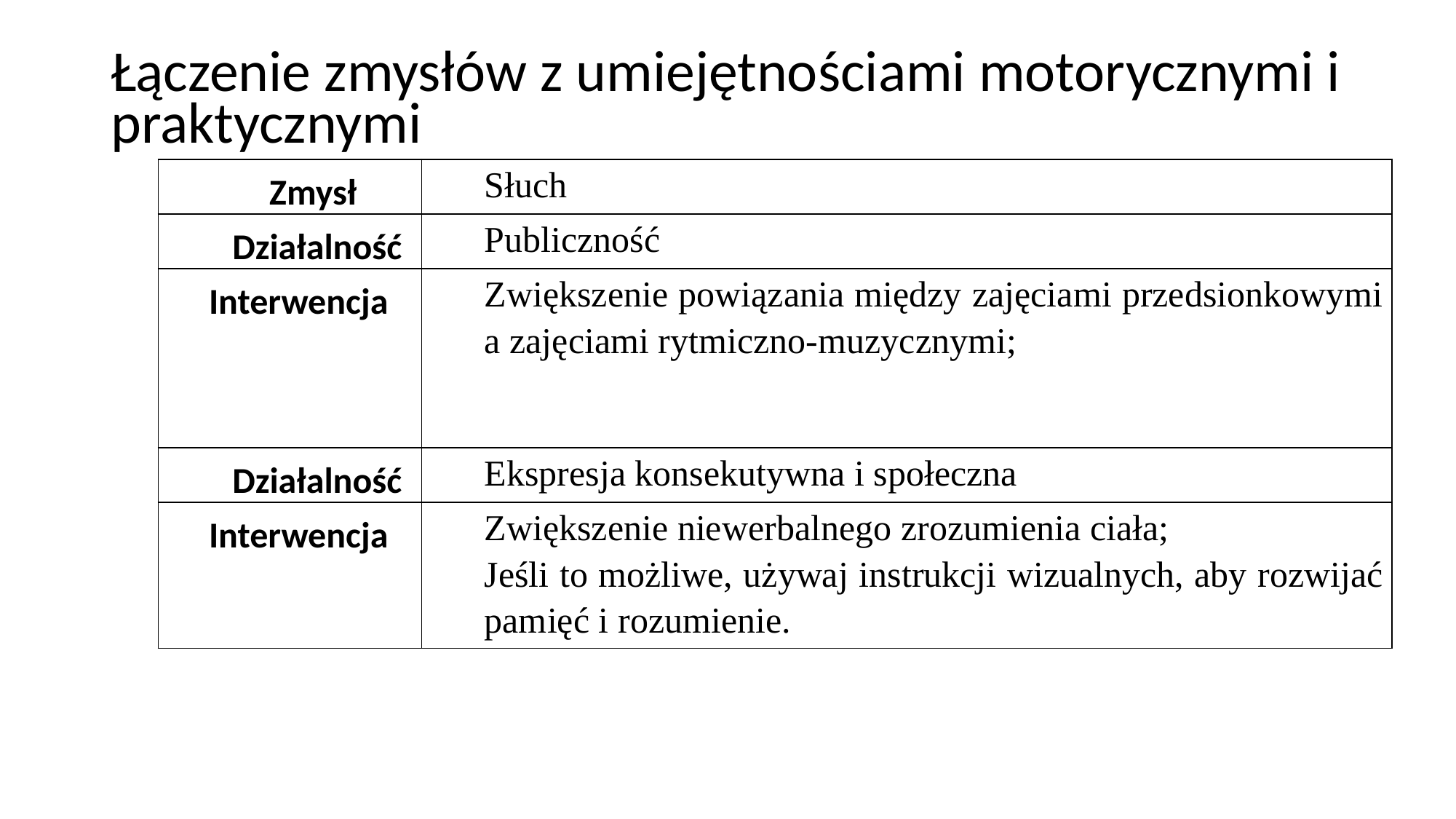

# Łączenie zmysłów z umiejętnościami motorycznymi i praktycznymi
| Zmysł | Słuch |
| --- | --- |
| Działalność | Publiczność |
| Interwencja | Zwiększenie powiązania między zajęciami przedsionkowymi a zajęciami rytmiczno-muzycznymi; |
| Działalność | Ekspresja konsekutywna i społeczna |
| Interwencja | Zwiększenie niewerbalnego zrozumienia ciała; Jeśli to możliwe, używaj instrukcji wizualnych, aby rozwijać pamięć i rozumienie. |